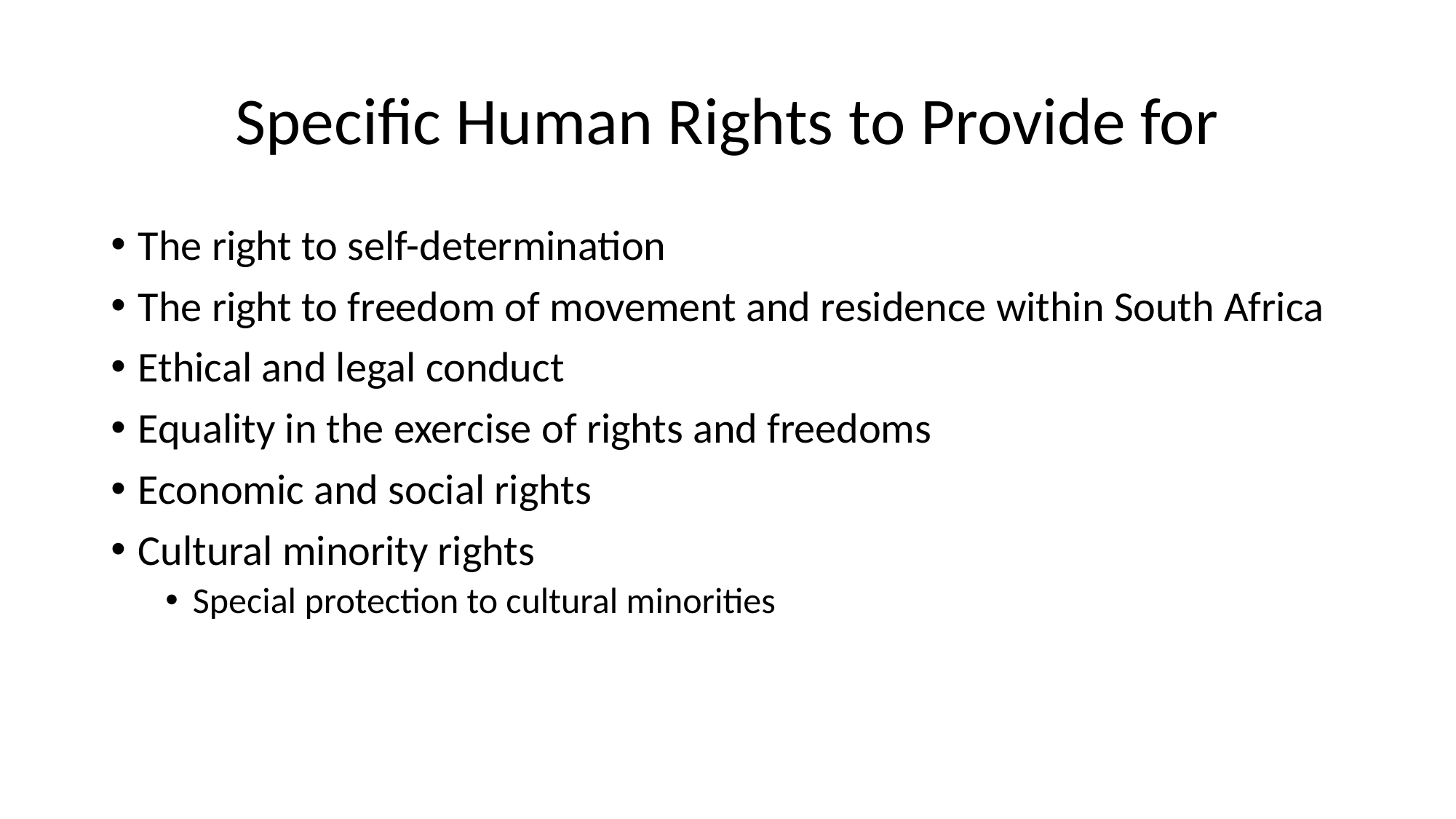

# Specific Human Rights to Provide for
The right to self-determination
The right to freedom of movement and residence within South Africa
Ethical and legal conduct
Equality in the exercise of rights and freedoms
Economic and social rights
Cultural minority rights
Special protection to cultural minorities